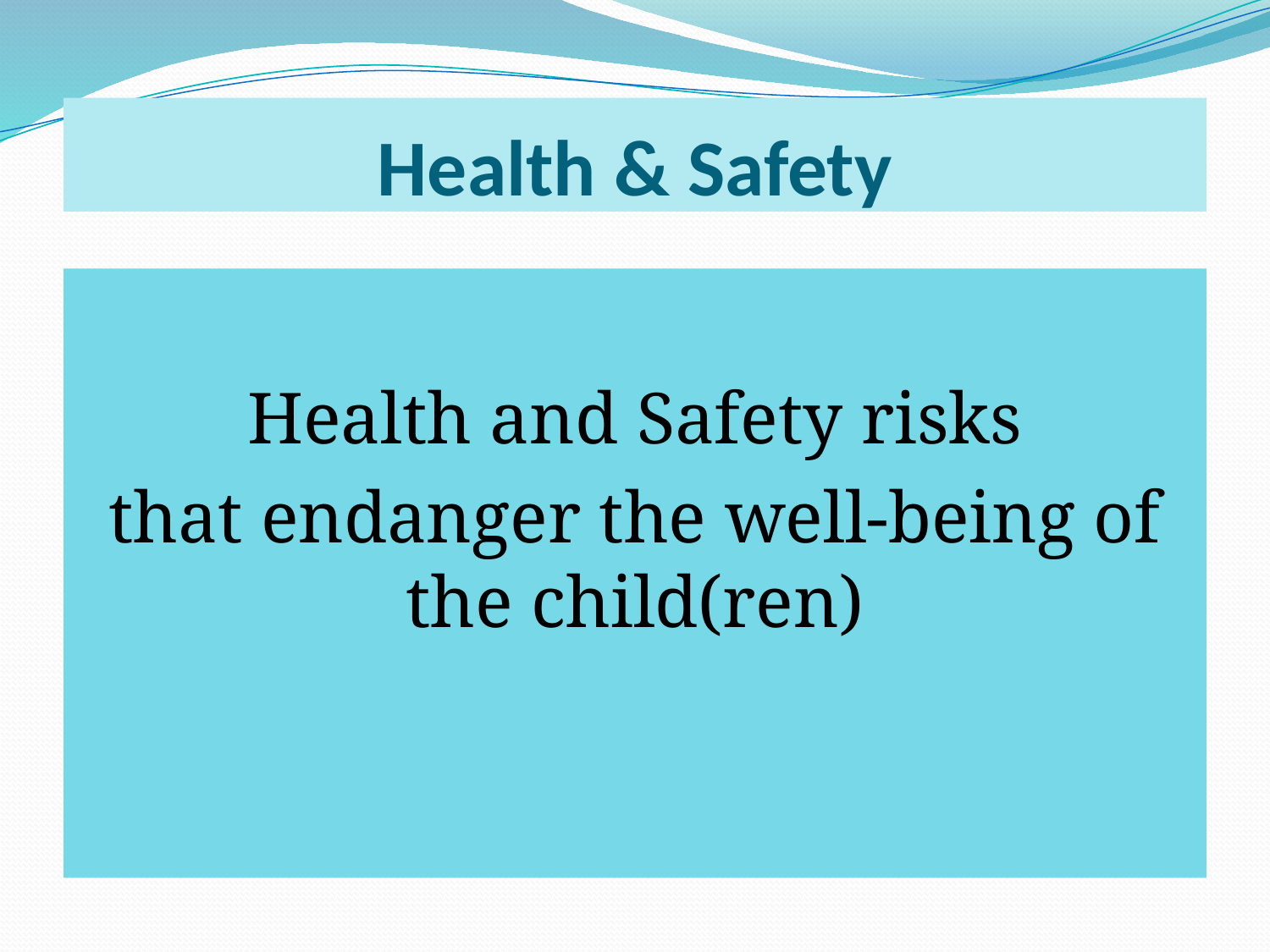

# Health & Safety

Health and Safety risks
that endanger the well-being of the child(ren)